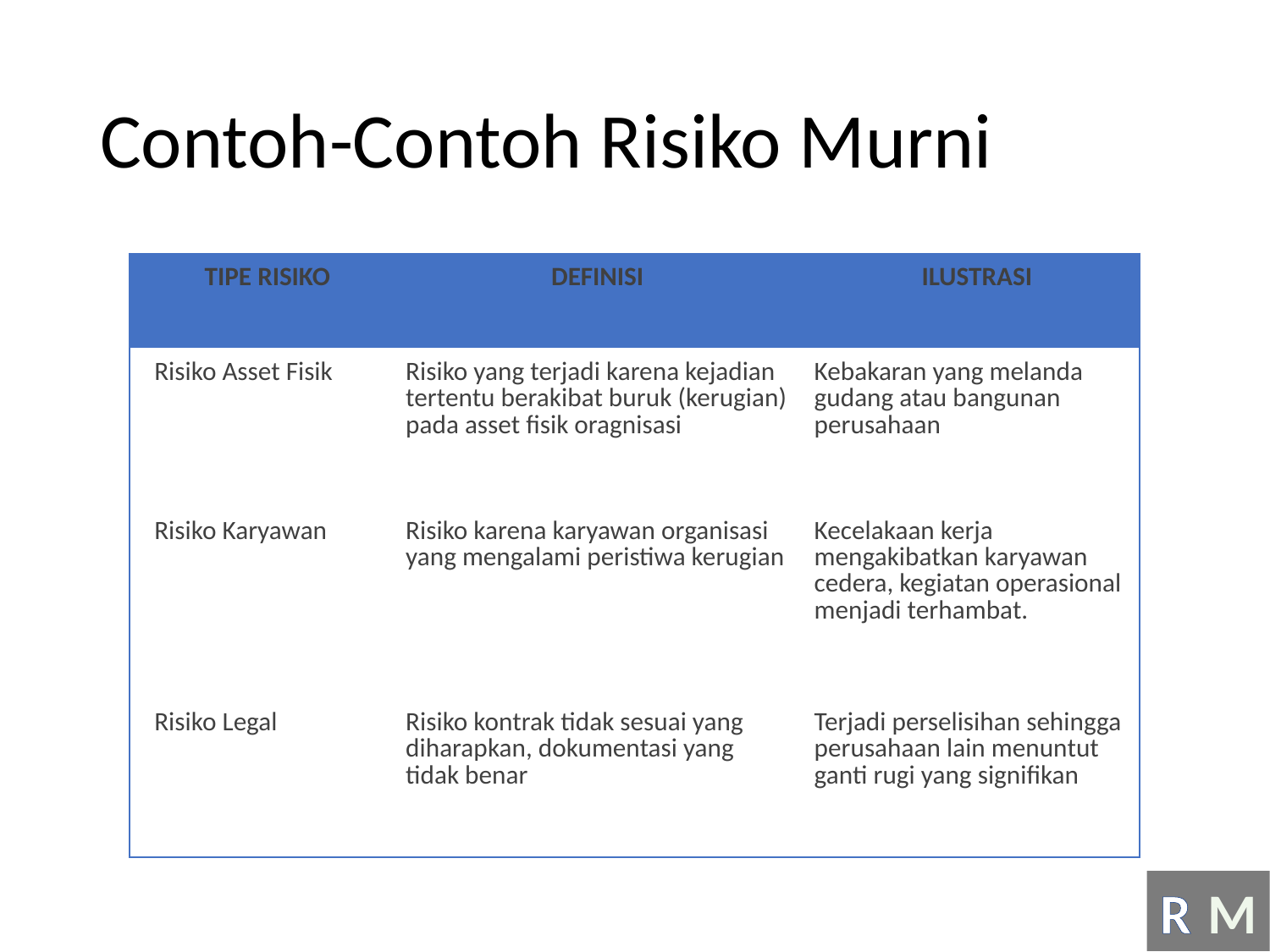

# Contoh-Contoh Risiko Murni
| TIPE RISIKO | DEFINISI | ILUSTRASI |
| --- | --- | --- |
| Risiko Asset Fisik | Risiko yang terjadi karena kejadian tertentu berakibat buruk (kerugian) pada asset fisik oragnisasi | Kebakaran yang melanda gudang atau bangunan perusahaan |
| Risiko Karyawan | Risiko karena karyawan organisasi yang mengalami peristiwa kerugian | Kecelakaan kerja mengakibatkan karyawan cedera, kegiatan operasional menjadi terhambat. |
| Risiko Legal | Risiko kontrak tidak sesuai yang diharapkan, dokumentasi yang tidak benar | Terjadi perselisihan sehingga perusahaan lain menuntut ganti rugi yang signifikan |